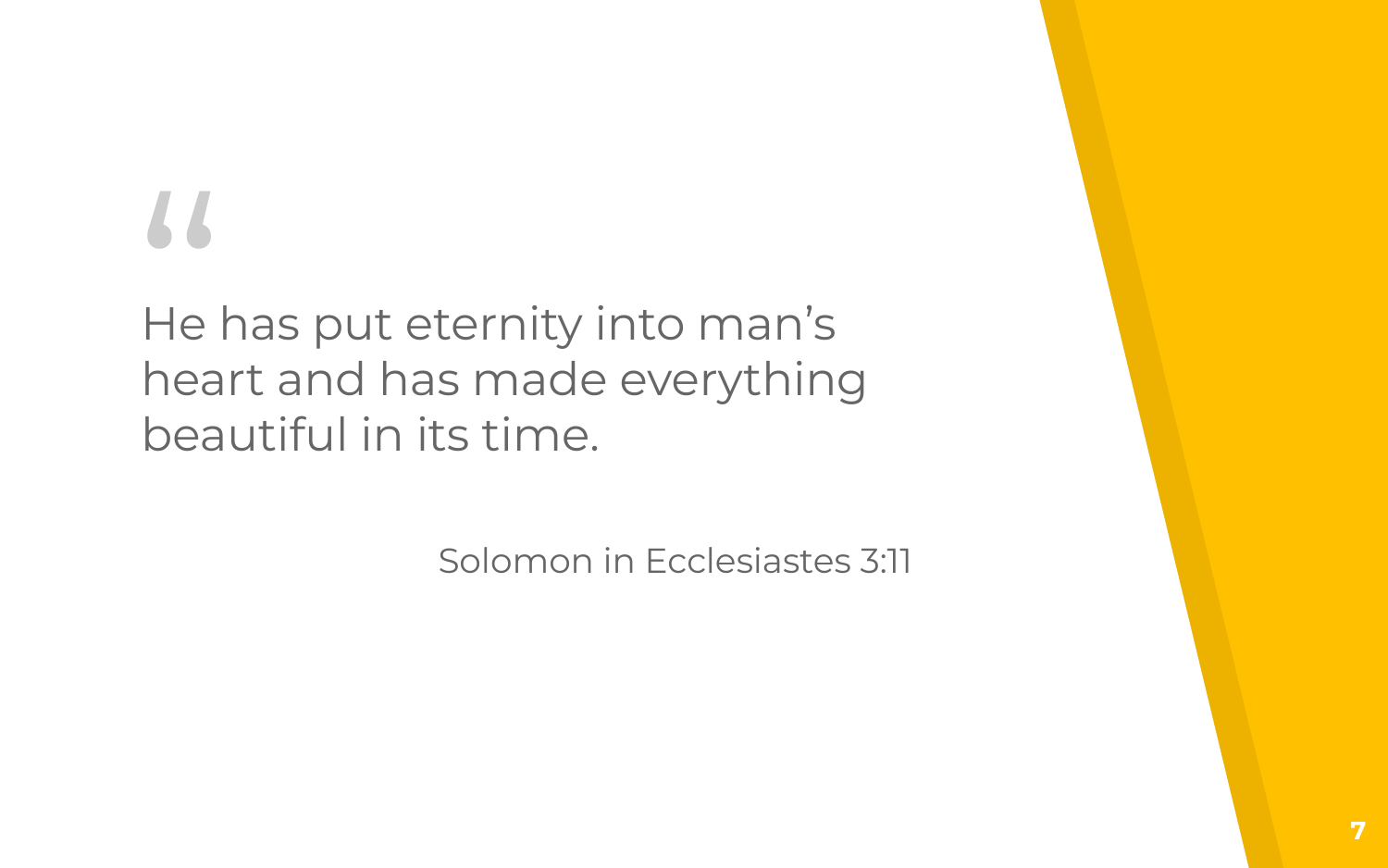

He has put eternity into man’s heart and has made everything beautiful in its time.

Solomon in Ecclesiastes 3:11
7